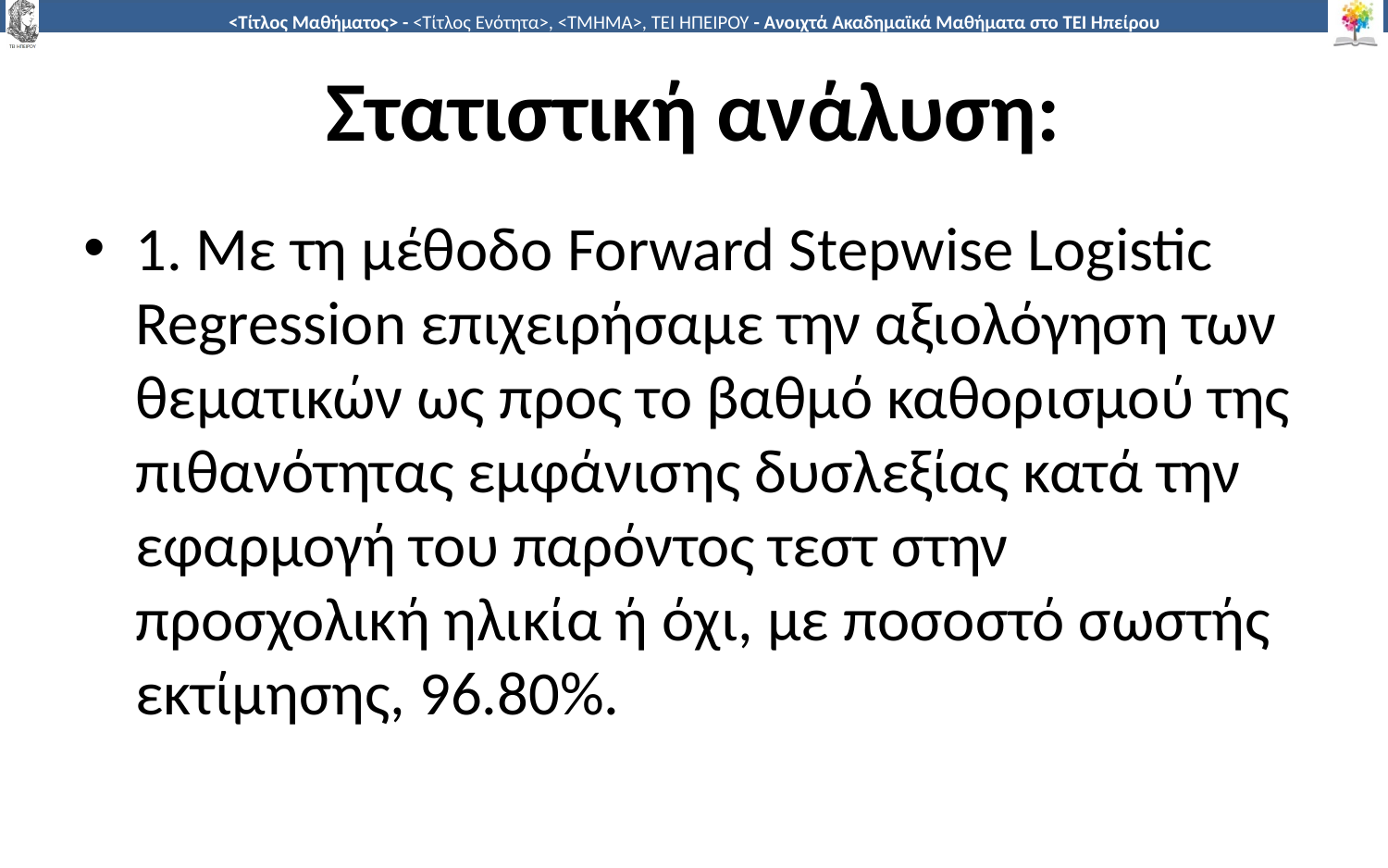

# Στατιστική ανάλυση:
1. Με τη μέθοδο Forward Stepwise Logistic Regression επιχειρήσαμε την αξιολόγηση των θεματικών ως προς το βαθμό καθορισμού της πιθανότητας εμφάνισης δυσλεξίας κατά την εφαρμογή του παρόντος τεστ στην προσχολική ηλικία ή όχι, με ποσοστό σωστής εκτίμησης, 96.80%.